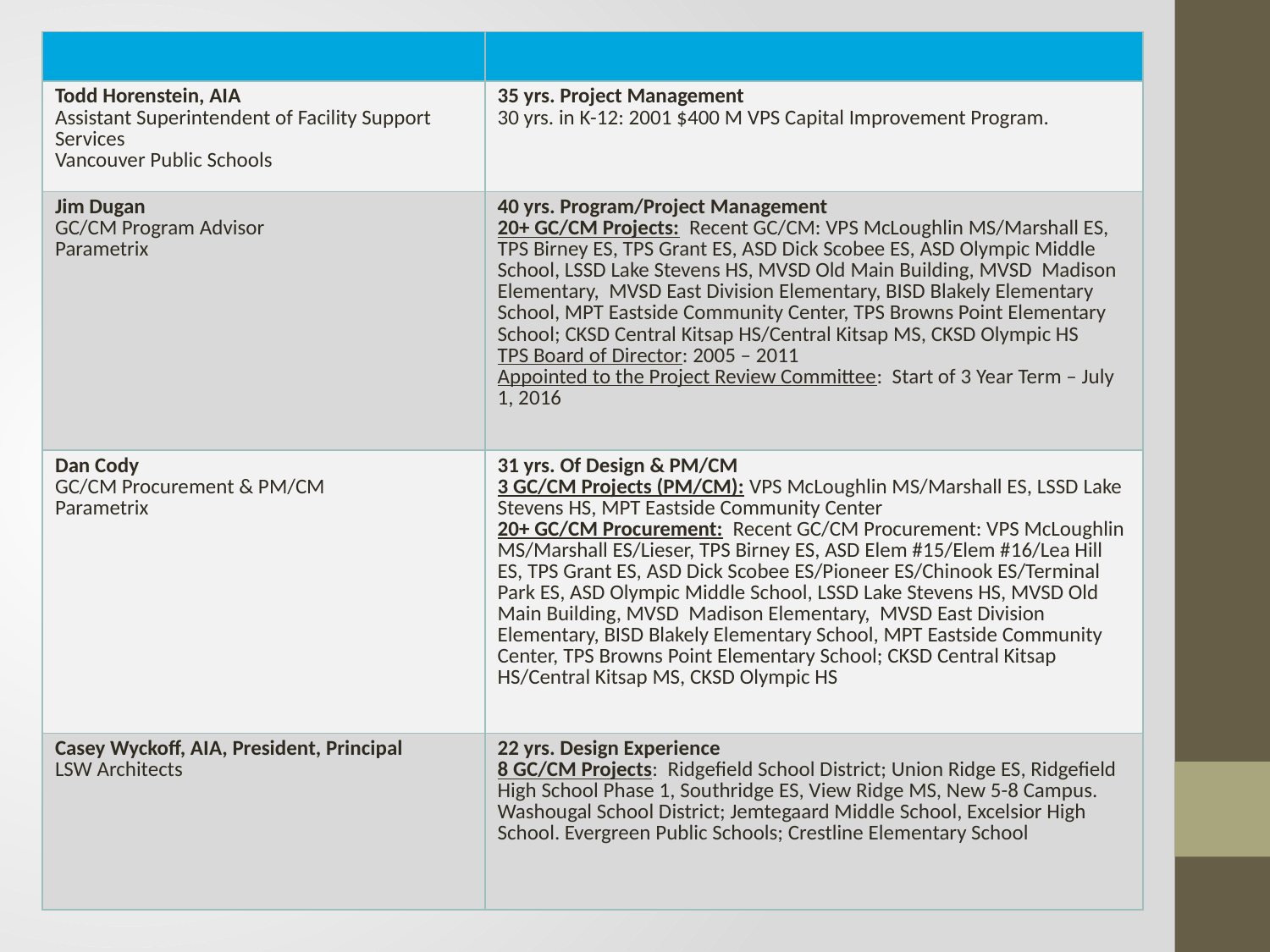

|  |  |
| --- | --- |
| Todd Horenstein, AIA Assistant Superintendent of Facility Support Services Vancouver Public Schools | 35 yrs. Project Management 30 yrs. in K-12: 2001 $400 M VPS Capital Improvement Program. |
| Jim Dugan GC/CM Program Advisor Parametrix | 40 yrs. Program/Project Management 20+ GC/CM Projects: Recent GC/CM: VPS McLoughlin MS/Marshall ES, TPS Birney ES, TPS Grant ES, ASD Dick Scobee ES, ASD Olympic Middle School, LSSD Lake Stevens HS, MVSD Old Main Building, MVSD Madison Elementary, MVSD East Division Elementary, BISD Blakely Elementary School, MPT Eastside Community Center, TPS Browns Point Elementary School; CKSD Central Kitsap HS/Central Kitsap MS, CKSD Olympic HS TPS Board of Director: 2005 – 2011 Appointed to the Project Review Committee: Start of 3 Year Term – July 1, 2016 |
| Dan Cody GC/CM Procurement & PM/CM Parametrix | 31 yrs. Of Design & PM/CM 3 GC/CM Projects (PM/CM): VPS McLoughlin MS/Marshall ES, LSSD Lake Stevens HS, MPT Eastside Community Center 20+ GC/CM Procurement: Recent GC/CM Procurement: VPS McLoughlin MS/Marshall ES/Lieser, TPS Birney ES, ASD Elem #15/Elem #16/Lea Hill ES, TPS Grant ES, ASD Dick Scobee ES/Pioneer ES/Chinook ES/Terminal Park ES, ASD Olympic Middle School, LSSD Lake Stevens HS, MVSD Old Main Building, MVSD Madison Elementary, MVSD East Division Elementary, BISD Blakely Elementary School, MPT Eastside Community Center, TPS Browns Point Elementary School; CKSD Central Kitsap HS/Central Kitsap MS, CKSD Olympic HS |
| Casey Wyckoff, AIA, President, Principal LSW Architects | 22 yrs. Design Experience 8 GC/CM Projects: Ridgefield School District; Union Ridge ES, Ridgefield High School Phase 1, Southridge ES, View Ridge MS, New 5-8 Campus. Washougal School District; Jemtegaard Middle School, Excelsior High School. Evergreen Public Schools; Crestline Elementary School |